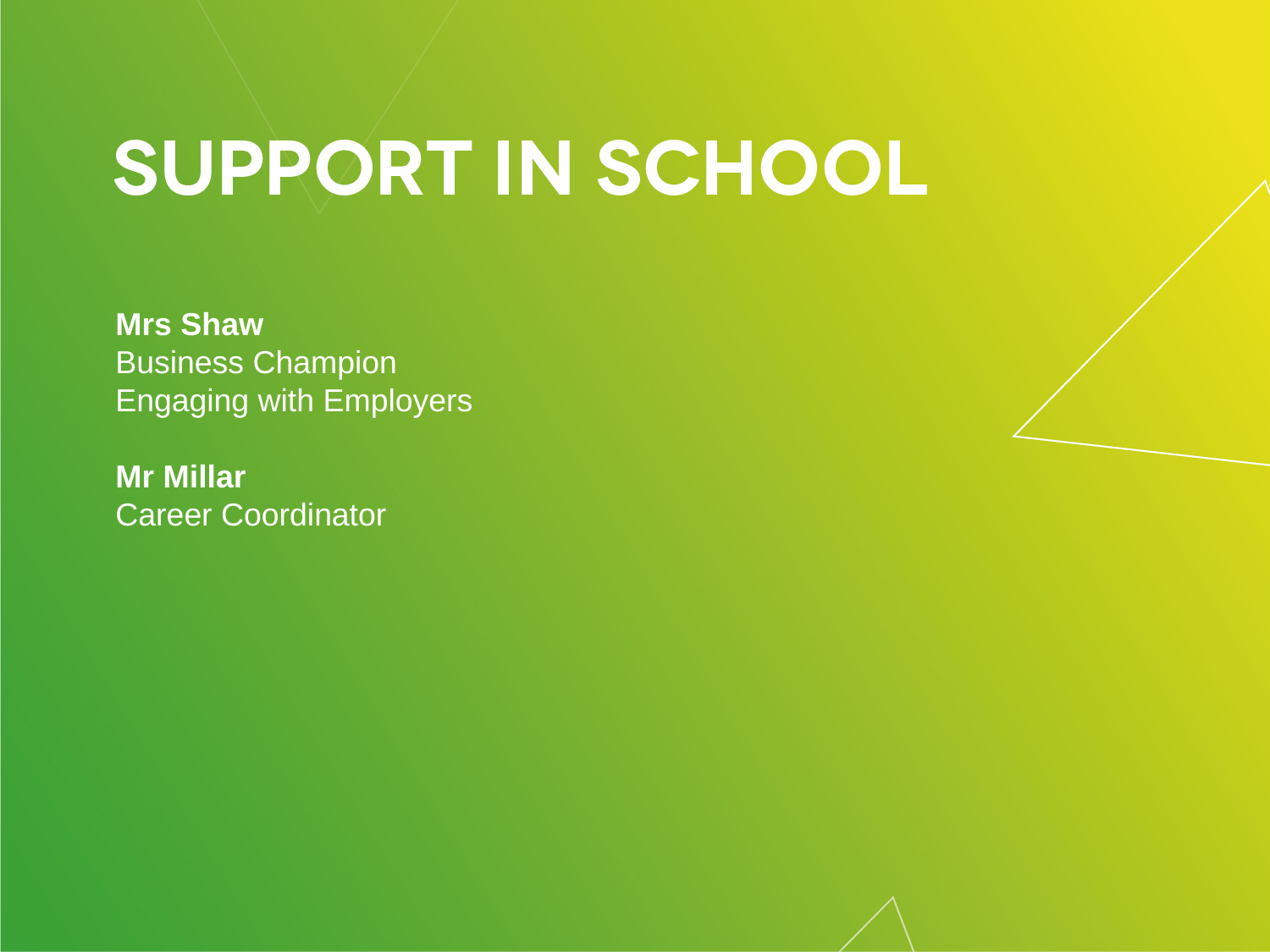

Mrs Shaw
Business Champion
Engaging with Employers

Mr Millar
Career Coordinator